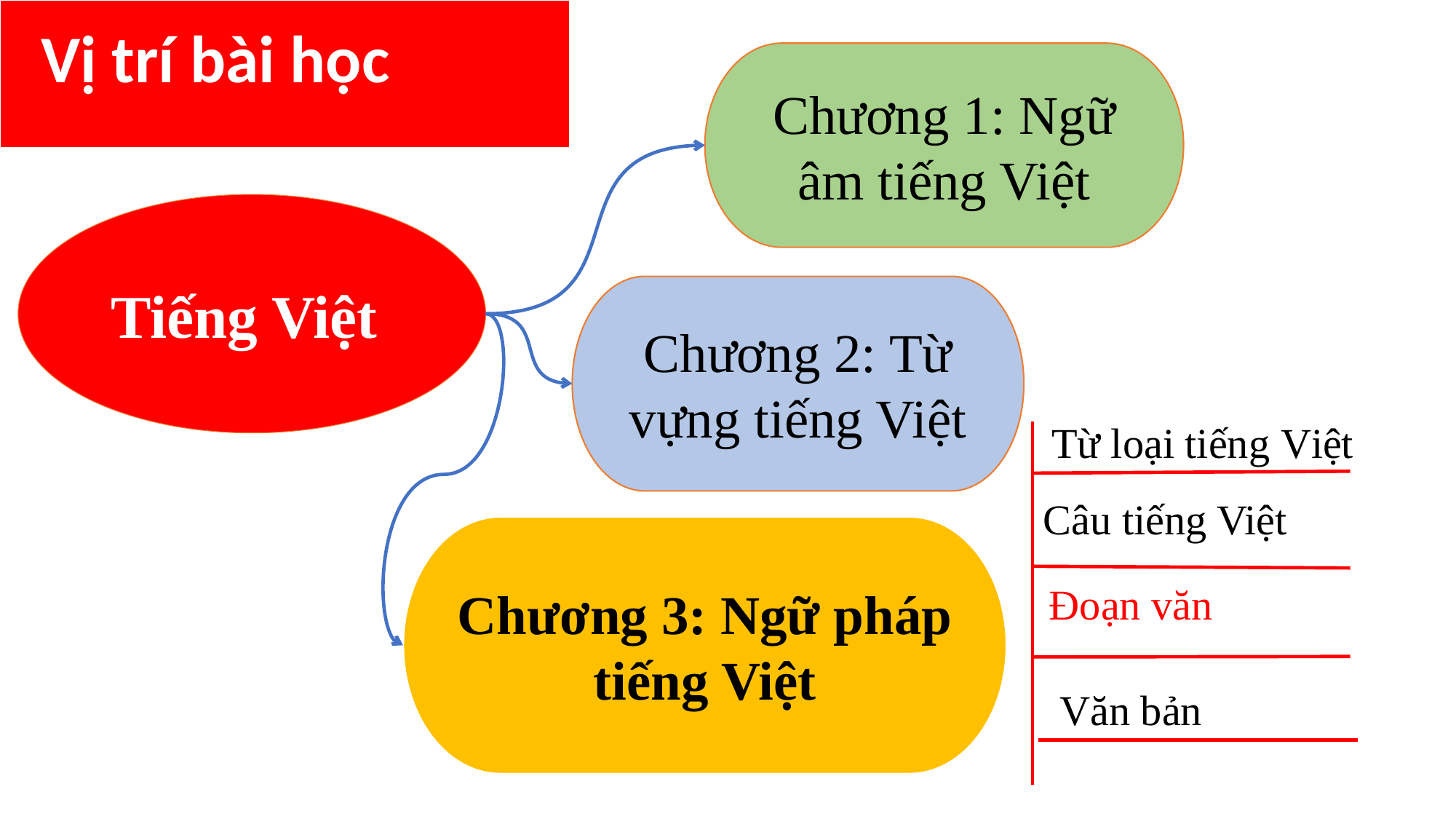

| Vị trí bài học |
| --- |
Chương 1: Ngữ âm tiếng Việt
Tiếng Việt
Chương 2: Từ vựng tiếng Việt
Từ loại tiếng Việt
Câu tiếng Việt
Chương 3: Ngữ pháp tiếng Việt
Đoạn văn
Văn bản